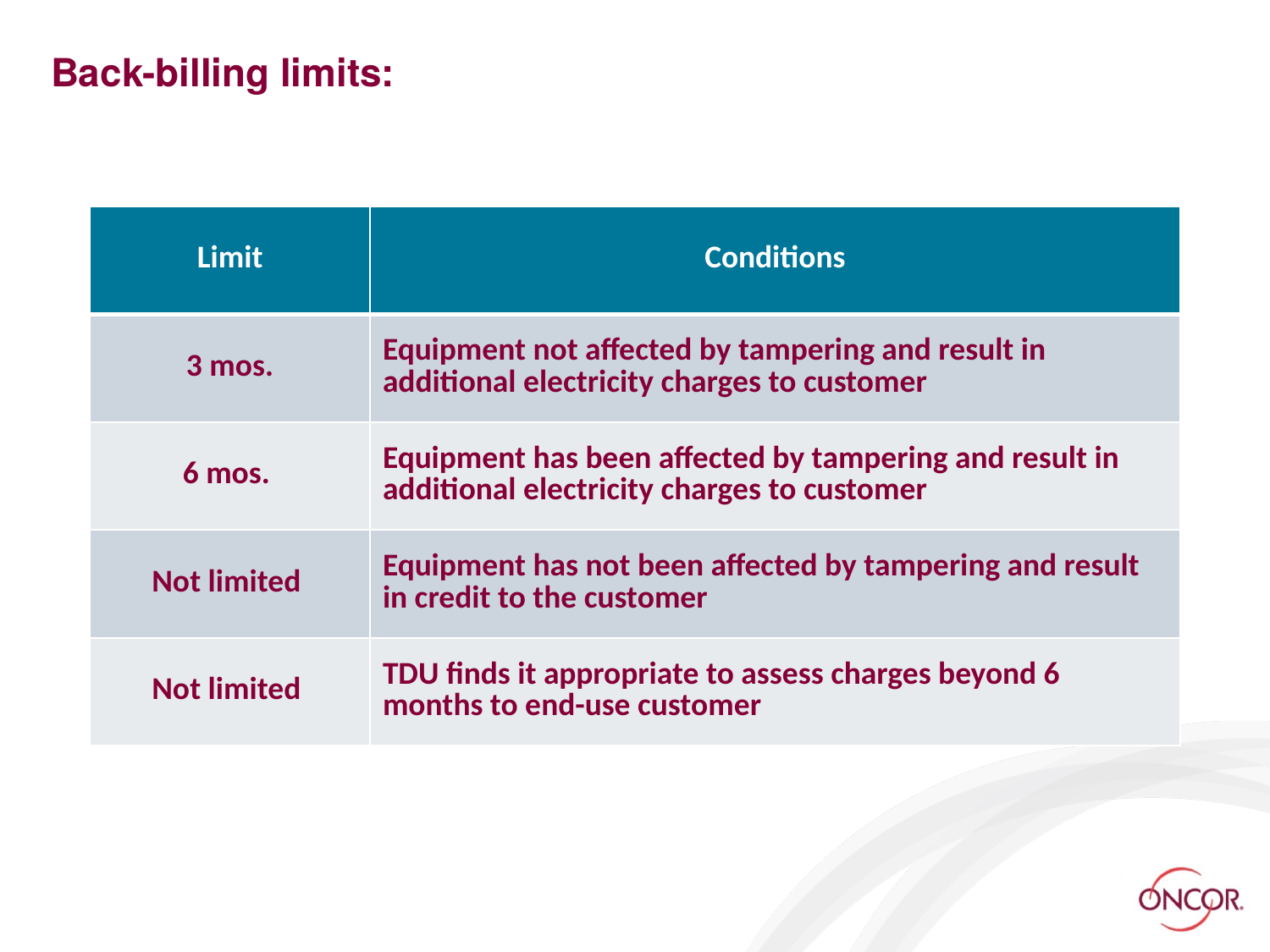

# Back-billing limits:
| Limit | Conditions |
| --- | --- |
| 3 mos. | Equipment not affected by tampering and result in additional electricity charges to customer |
| 6 mos. | Equipment has been affected by tampering and result in additional electricity charges to customer |
| Not limited | Equipment has not been affected by tampering and result in credit to the customer |
| Not limited | TDU finds it appropriate to assess charges beyond 6 months to end-use customer |